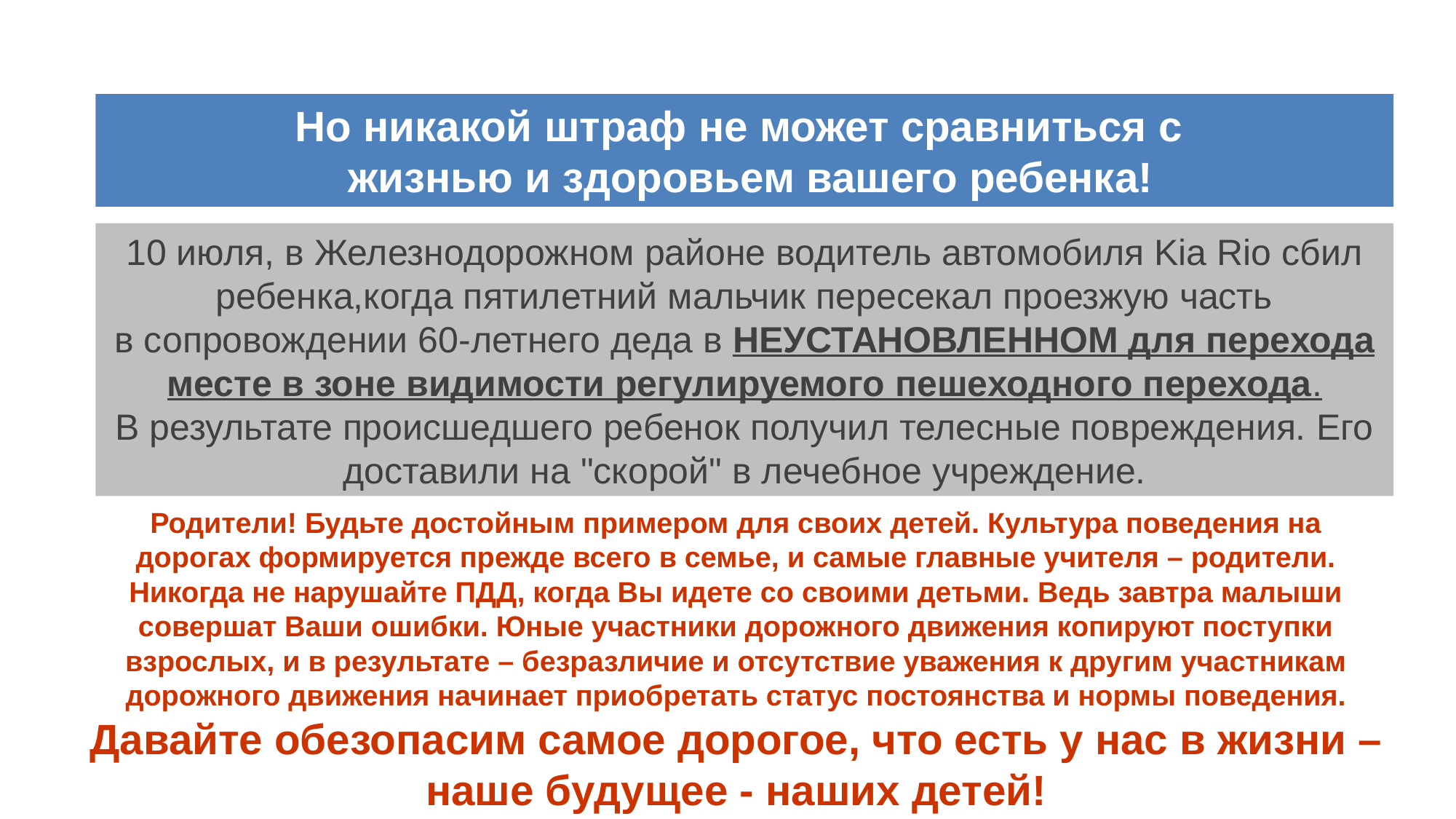

Но никакой штраф не может сравниться с
 жизнью и здоровьем вашего ребенка!
10 июля, в Железнодорожном районе водитель автомобиля Kia Rio сбил ребенка,когда пятилетний мальчик пересекал проезжую часть в сопровождении 60-летнего деда в НЕУСТАНОВЛЕННОМ для перехода месте в зоне видимости регулируемого пешеходного перехода.
В результате происшедшего ребенок получил телесные повреждения. Его доставили на "скорой" в лечебное учреждение.
Подобные дорожно-траспортные происшествия, наглядный пример того, к чему приводит беспечность взрослых, прежде всего, родителей!
Родители! Будьте достойным примером для своих детей. Культура поведения на дорогах формируется прежде всего в семье, и самые главные учителя – родители. Никогда не нарушайте ПДД, когда Вы идете со своими детьми. Ведь завтра малыши совершат Ваши ошибки. Юные участники дорожного движения копируют поступки взрослых, и в результате – безразличие и отсутствие уважения к другим участникам дорожного движения начинает приобретать статус постоянства и нормы поведения.
Давайте обезопасим самое дорогое, что есть у нас в жизни –
наше будущее - наших детей!